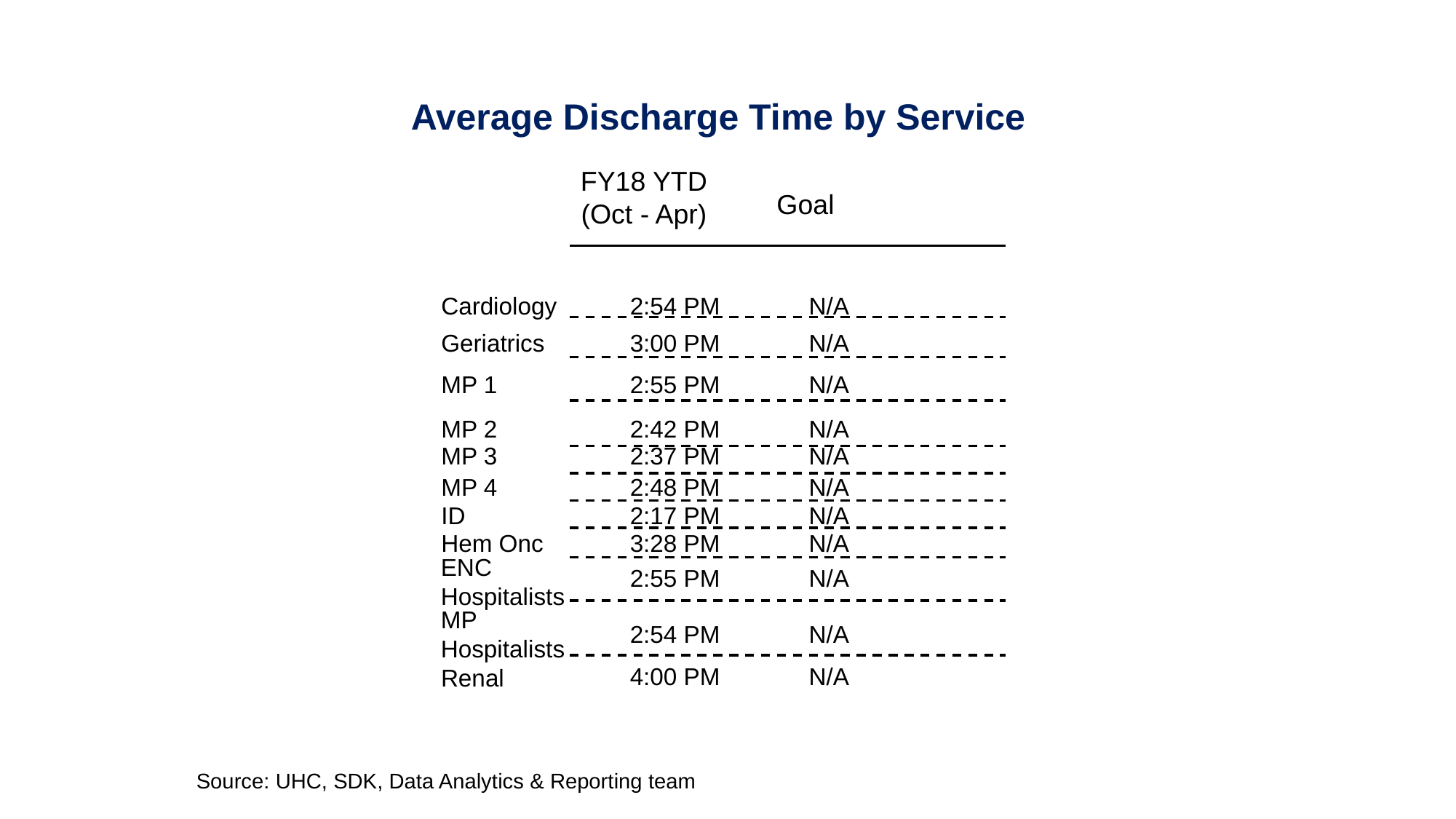

# Average Discharge Time by Service
FY18 YTD
(Oct - Apr)
Goal
Cardiology
2:54 PM
N/A

Geriatrics
3:00 PM
N/A
MP 1
2:55 PM
N/A
MP 2
2:42 PM
N/A
MP 3
2:37 PM
N/A
MP 4
2:48 PM
N/A
2:17 PM
N/A
ID
Hem Onc
3:28 PM
N/A
ENC Hospitalists
2:55 PM
N/A
MP Hospitalists
2:54 PM
N/A
4:00 PM
N/A
Renal

Source: UHC, SDK, Data Analytics & Reporting team